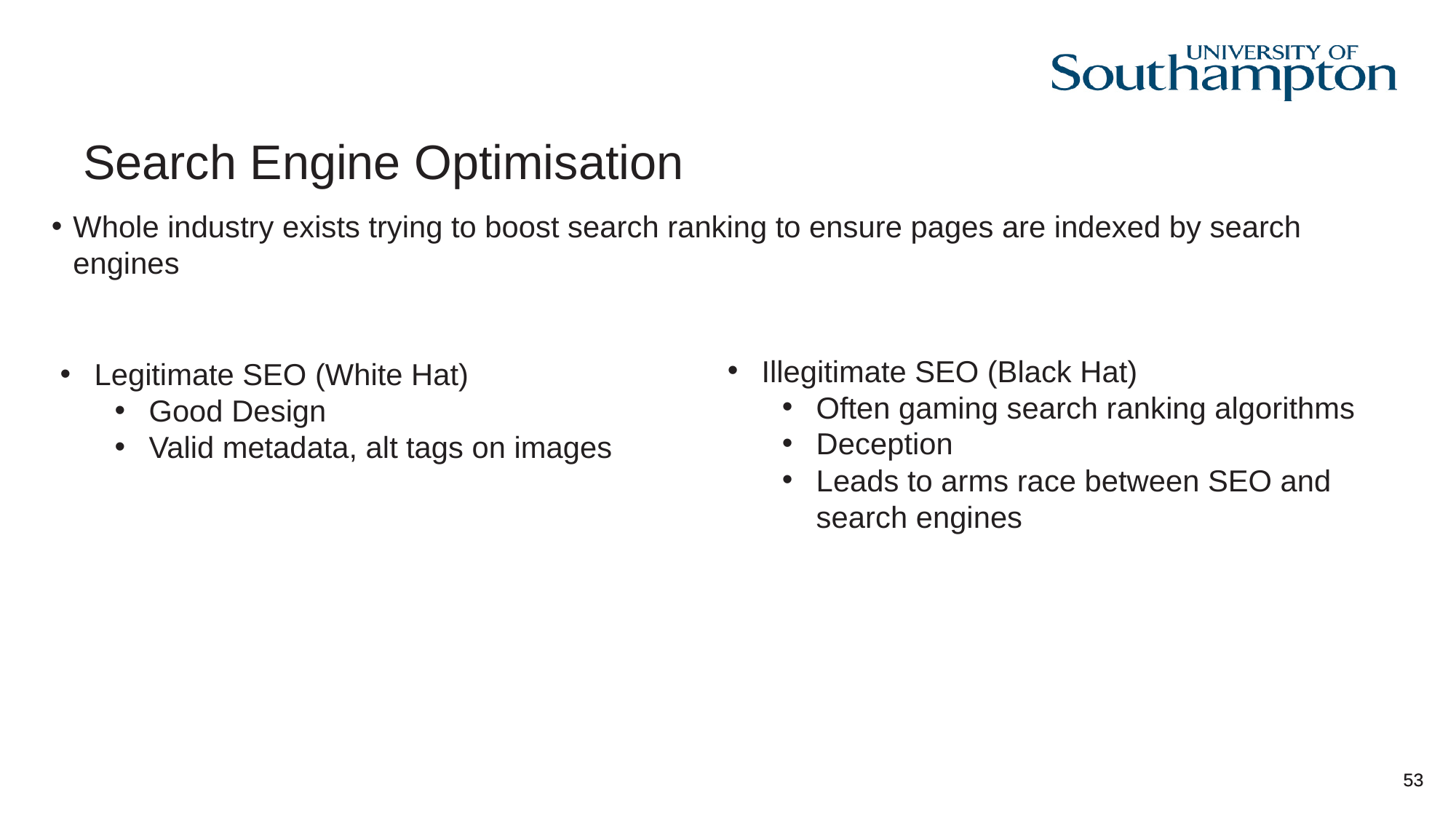

# Search Engine Optimisation
Whole industry exists trying to boost search ranking to ensure pages are indexed by search engines

Illegitimate SEO (Black Hat)
Often gaming search ranking algorithms
Deception
Leads to arms race between SEO and search engines

Legitimate SEO (White Hat)
Good Design
Valid metadata, alt tags on images
53